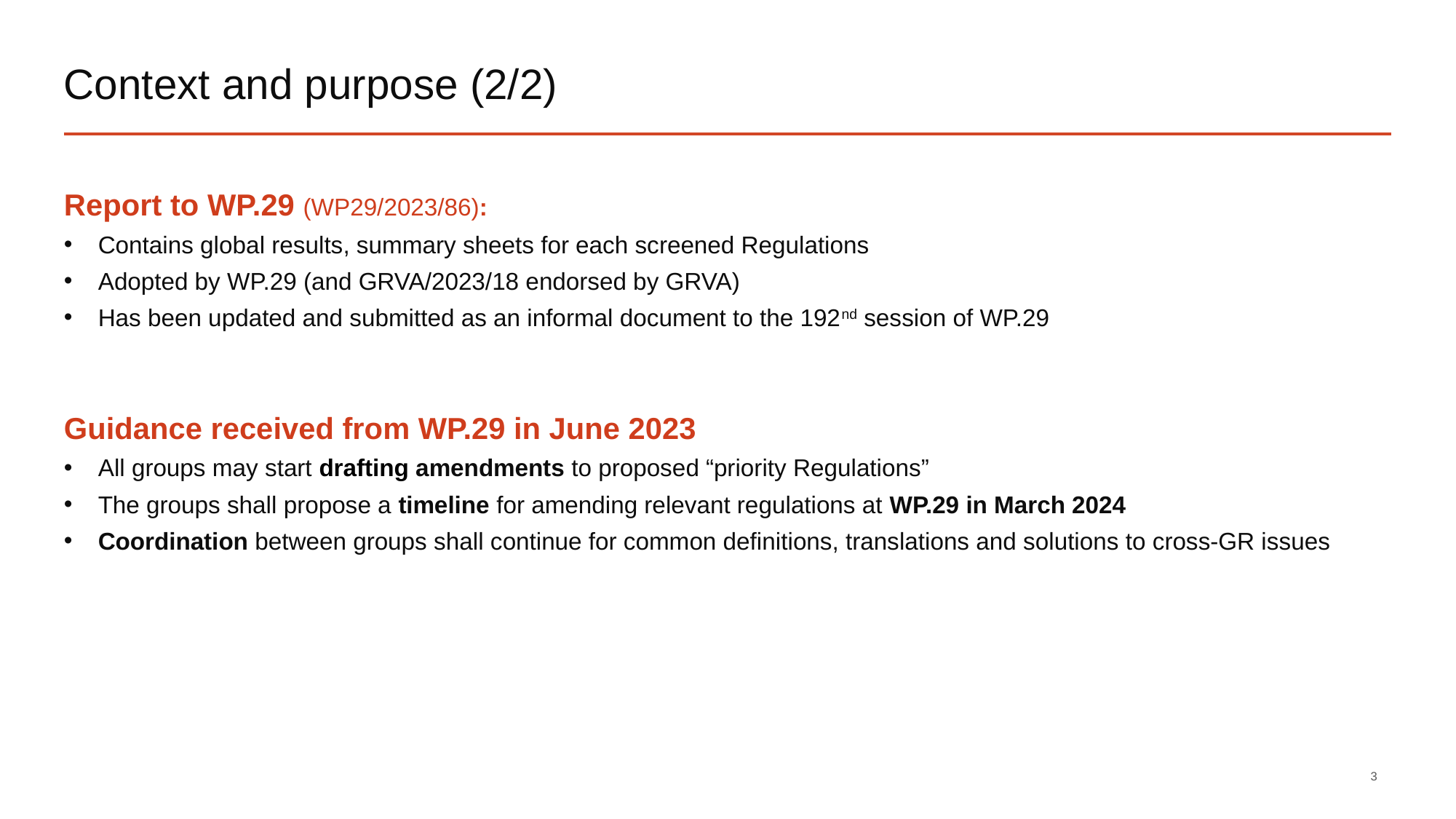

# Context and purpose (2/2)
Report to WP.29 (WP29/2023/86):
Contains global results, summary sheets for each screened Regulations
Adopted by WP.29 (and GRVA/2023/18 endorsed by GRVA)
Has been updated and submitted as an informal document to the 192nd session of WP.29

Guidance received from WP.29 in June 2023
All groups may start drafting amendments to proposed “priority Regulations”
The groups shall propose a timeline for amending relevant regulations at WP.29 in March 2024
Coordination between groups shall continue for common definitions, translations and solutions to cross-GR issues
3